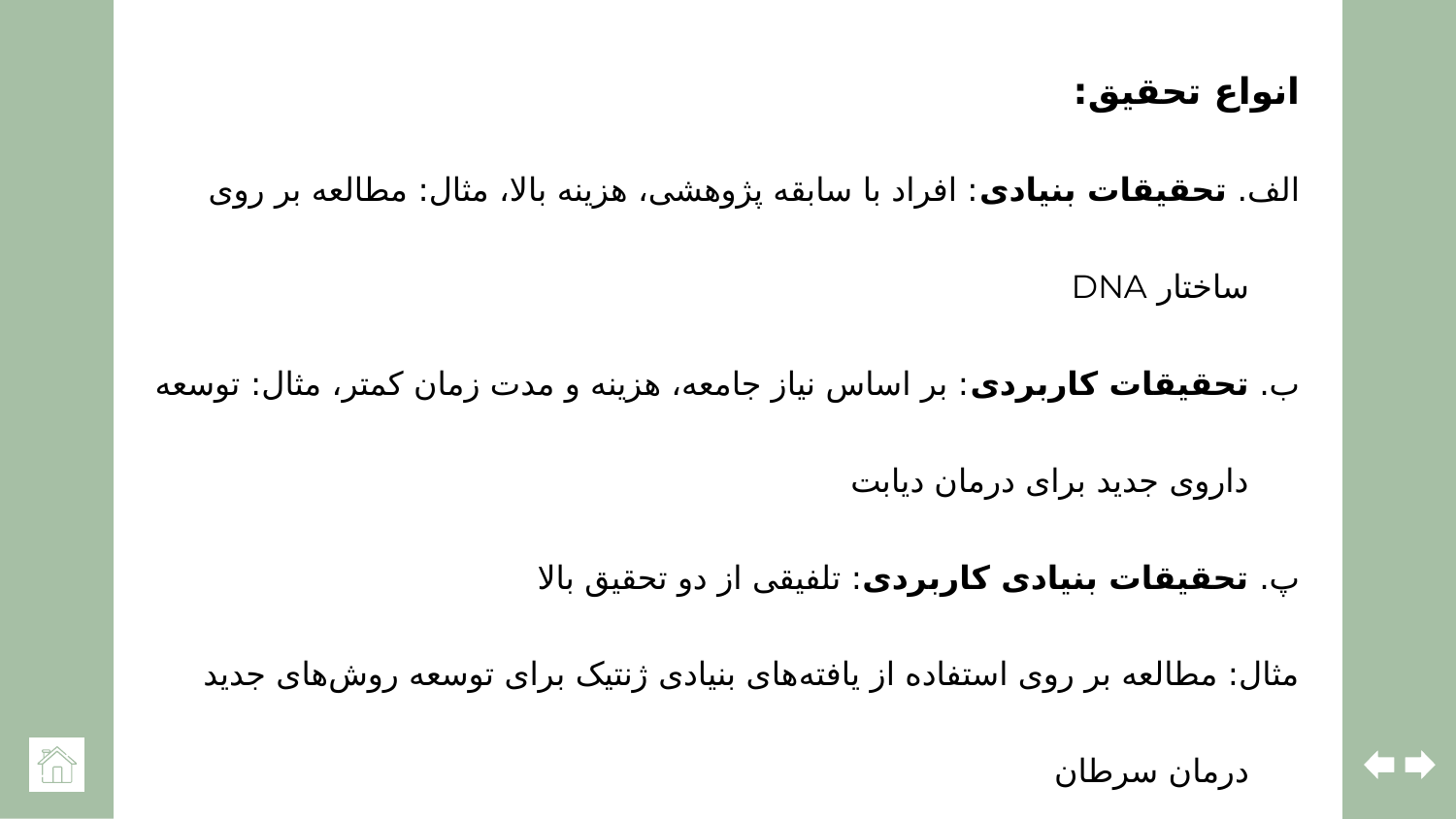

انواع تحقیق:
الف. تحقیقات بنیادی: افراد با سابقه پژوهشی، هزینه بالا، مثال: مطالعه بر روی ساختار DNA
ب. تحقیقات کاربردی: بر اساس نیاز جامعه، هزینه و مدت زمان کمتر، مثال: توسعه داروی جدید برای درمان دیابت
پ. تحقیقات بنیادی کاربردی: تلفیقی از دو تحقیق بالا
مثال: مطالعه بر روی استفاده از یافته‌های بنیادی ژنتیک برای توسعه روش‌های جدید درمان سرطان
ج. تحقیقات جامعه نگر: مسائل بهداشتی، اجتماعی و سیاسی کلان
مثال: مطالعه بر روی تأثیر برنامه‌های آموزش بهداشت در جوامع کم‌درآمد